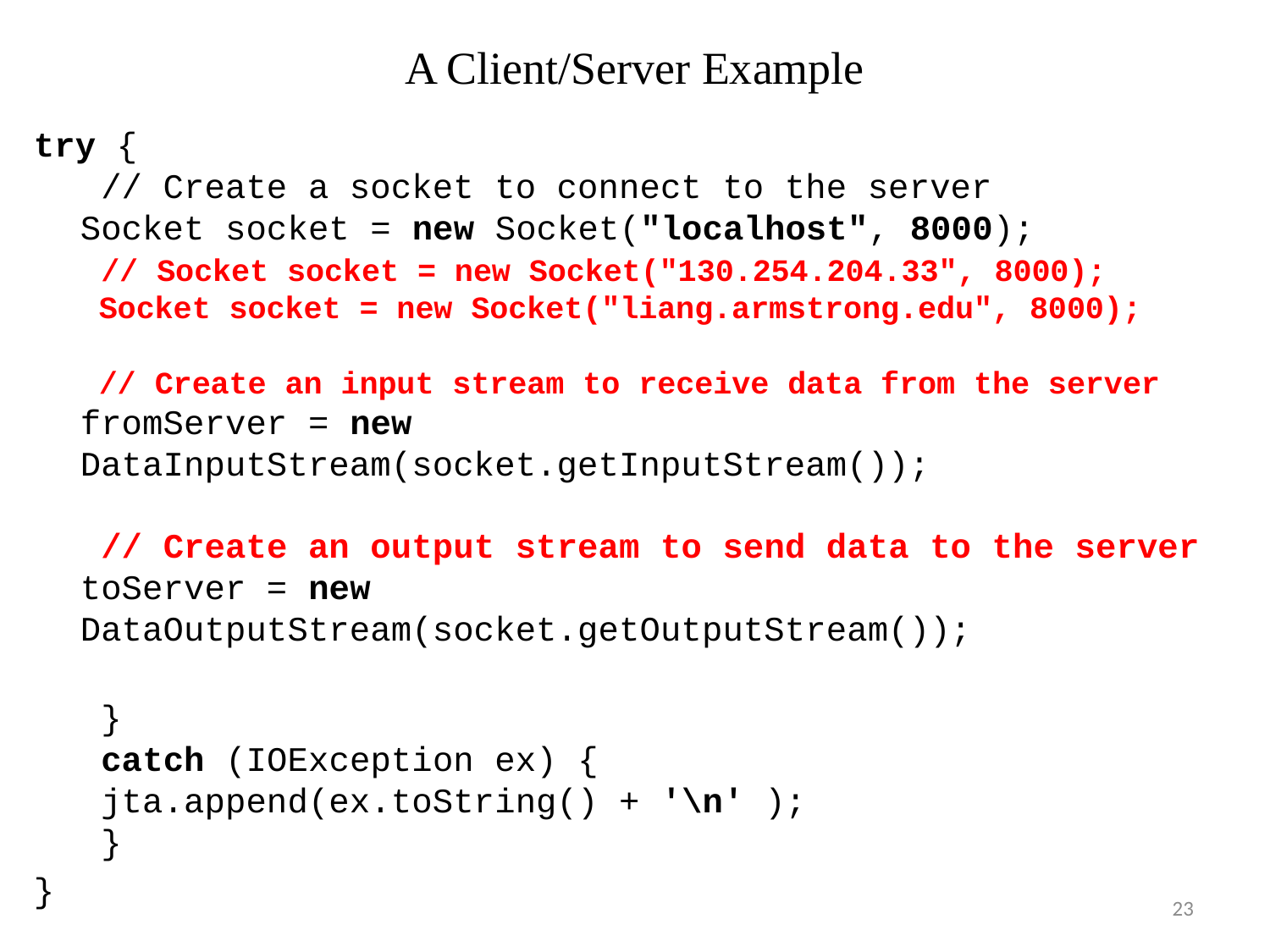

# A Client/Server Example
try {
 // Create a socket to connect to the server
Socket socket = new Socket("localhost", 8000);
 // Socket socket = new Socket("130.254.204.33", 8000);
 Socket socket = new Socket("liang.armstrong.edu", 8000);
 // Create an input stream to receive data from the server
fromServer = new DataInputStream(socket.getInputStream());
 // Create an output stream to send data to the server
toServer = new DataOutputStream(socket.getOutputStream());
 }
 catch (IOException ex) {
 jta.append(ex.toString() + '\n' );
 }
}
23